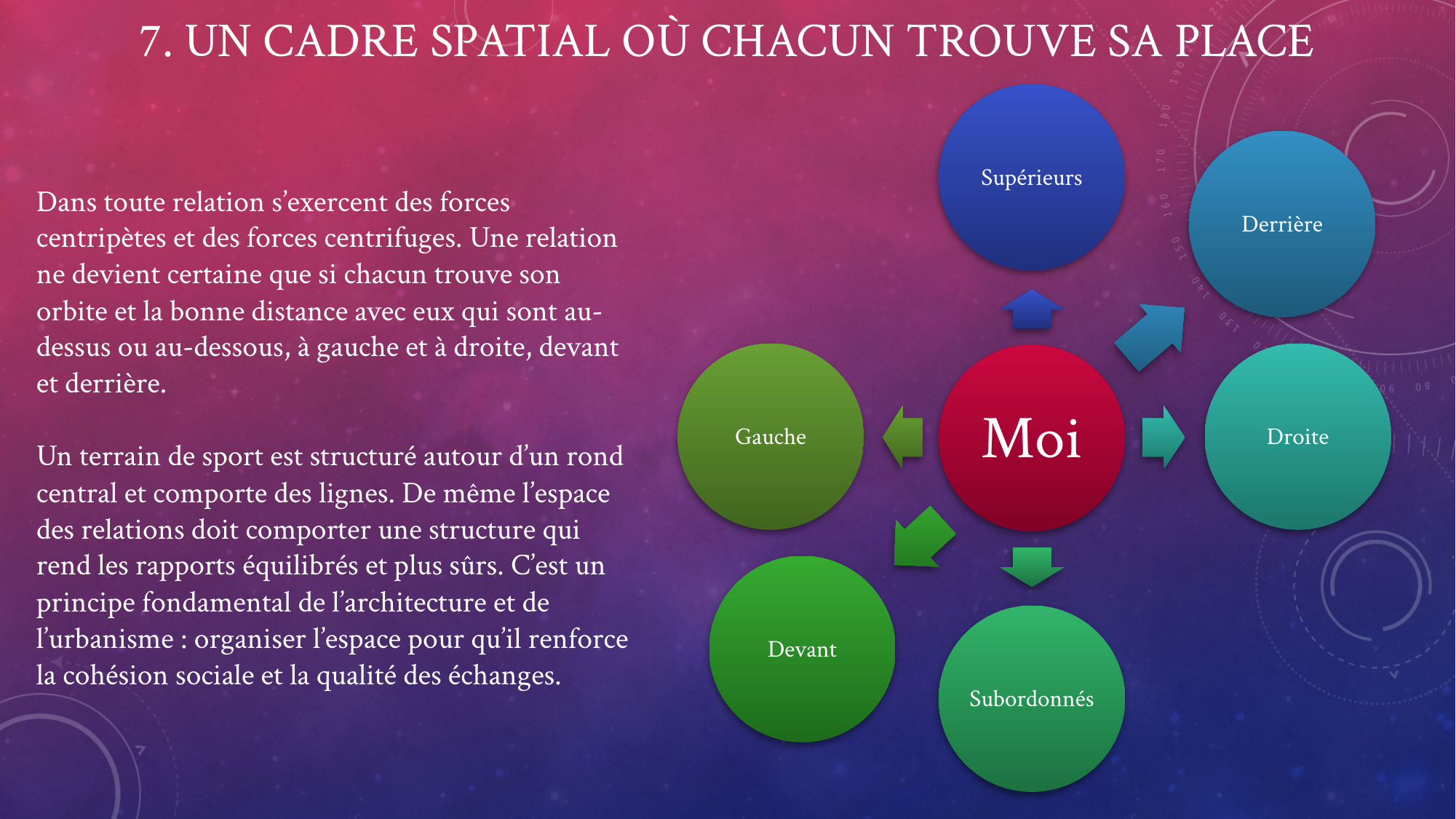

7. Un cadre spatial où chacun trouve sa place
Moi

Supérieurs

Derrière

Droite

Subordonnés

Devant

Gauche
Dans toute relation s’exercent des forces centripètes et des forces centrifuges. Une relation ne devient certaine que si chacun trouve son orbite et la bonne distance avec eux qui sont au-dessus ou au-dessous, à gauche et à droite, devant et derrière.

Un terrain de sport est structuré autour d’un rond central et comporte des lignes. De même l’espace des relations doit comporter une structure qui rend les rapports équilibrés et plus sûrs. C’est un principe fondamental de l’architecture et de l’urbanisme : organiser l’espace pour qu’il renforce la cohésion sociale et la qualité des échanges.